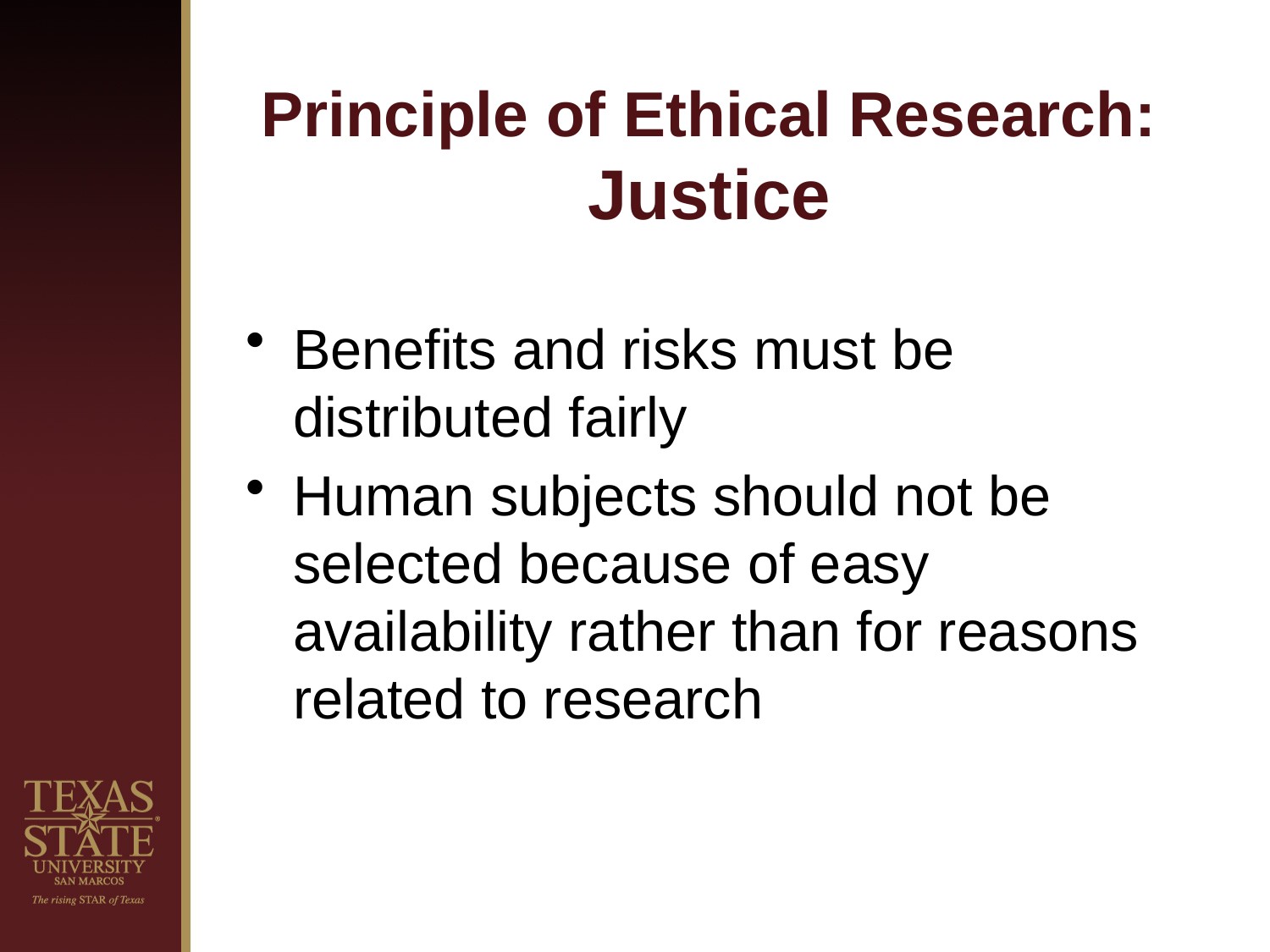

# Principle of Ethical Research: Justice
Benefits and risks must be distributed fairly
Human subjects should not be selected because of easy availability rather than for reasons related to research